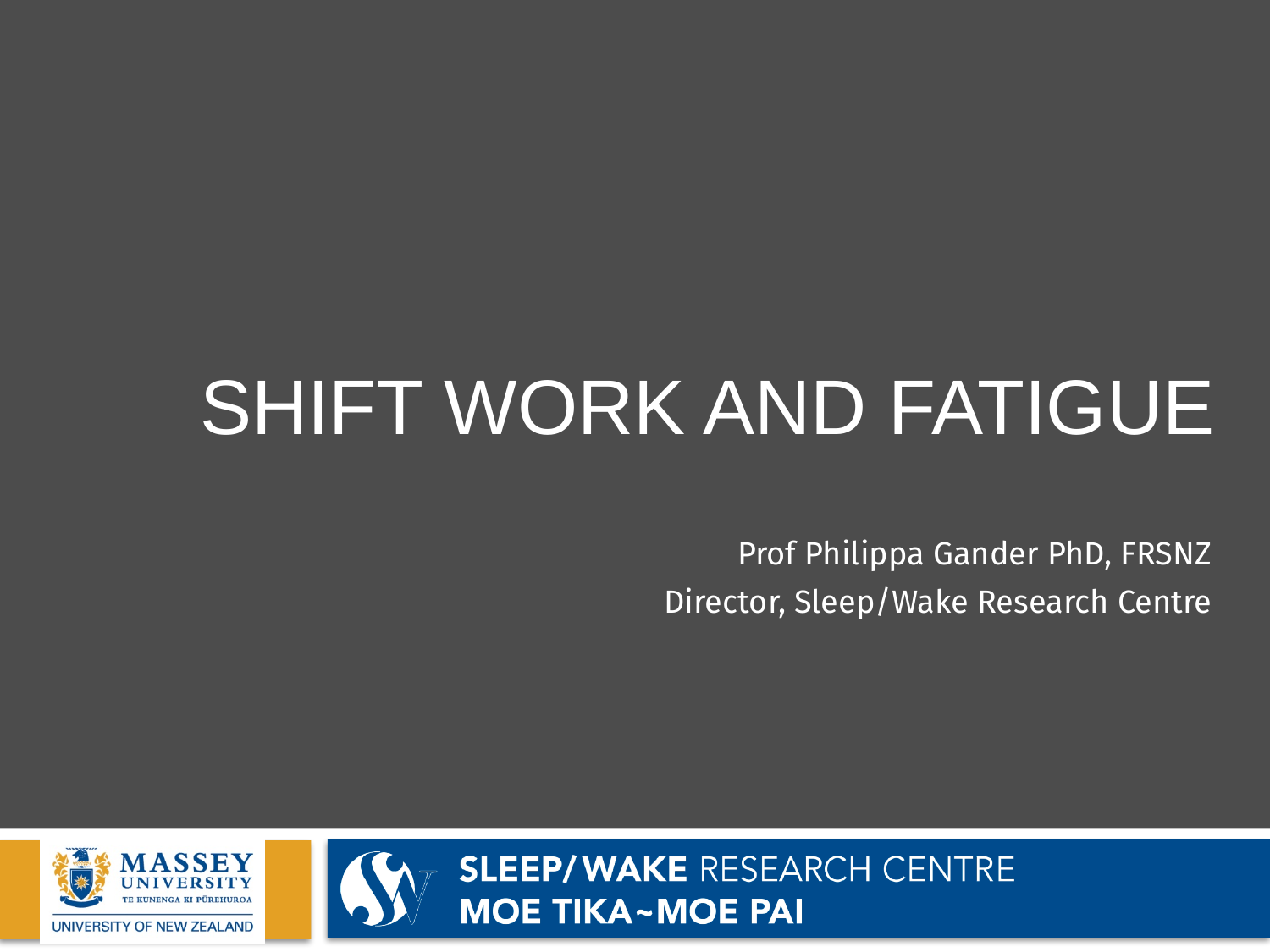

# Shift Work and fatigue
Prof Philippa Gander PhD, FRSNZ
Director, Sleep/Wake Research Centre